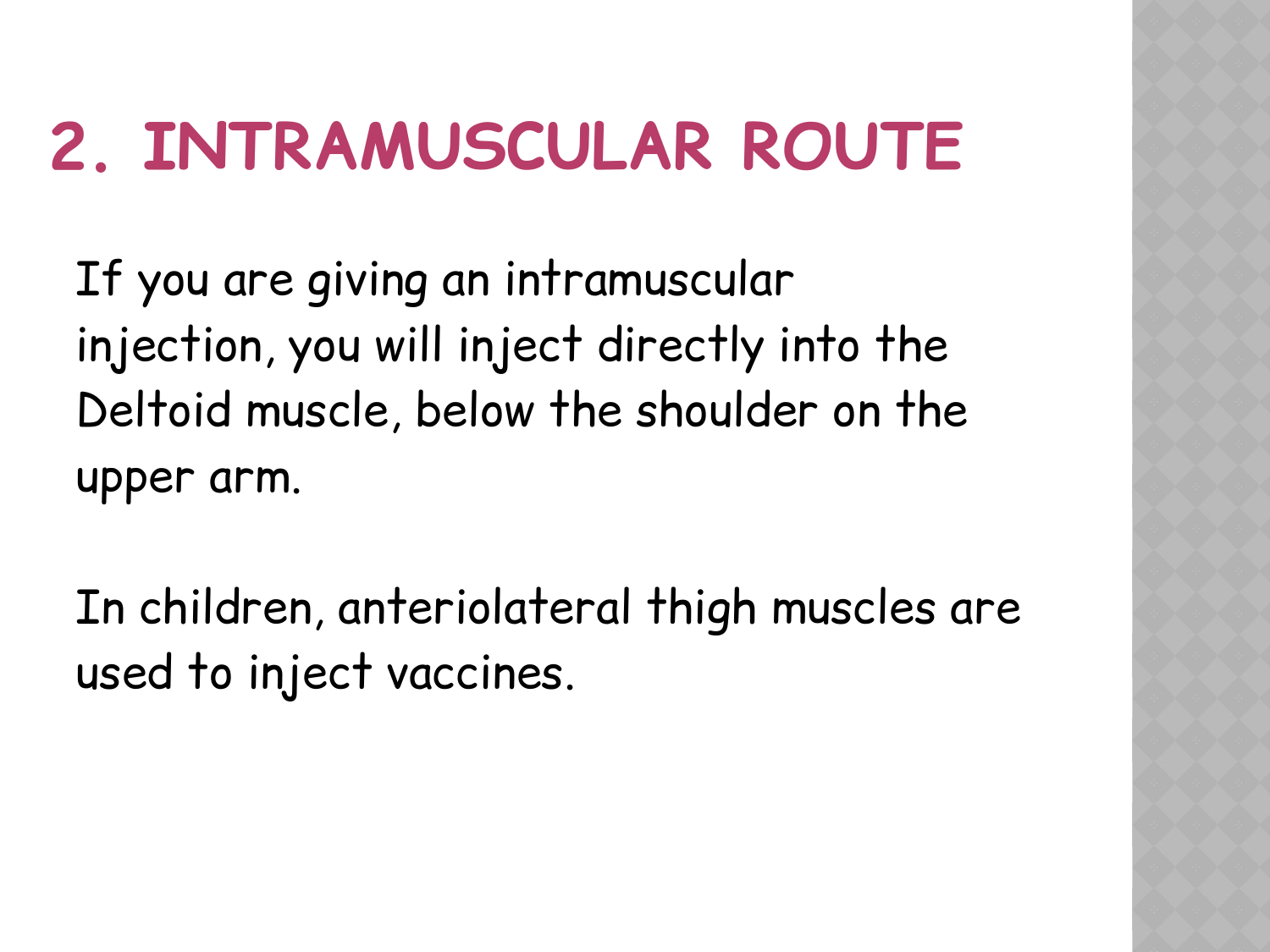

# 2. Intramuscular route
If you are giving an intramuscular
injection, you will inject directly into the
Deltoid muscle, below the shoulder on the
upper arm.

In children, anteriolateral thigh muscles are
used to inject vaccines.